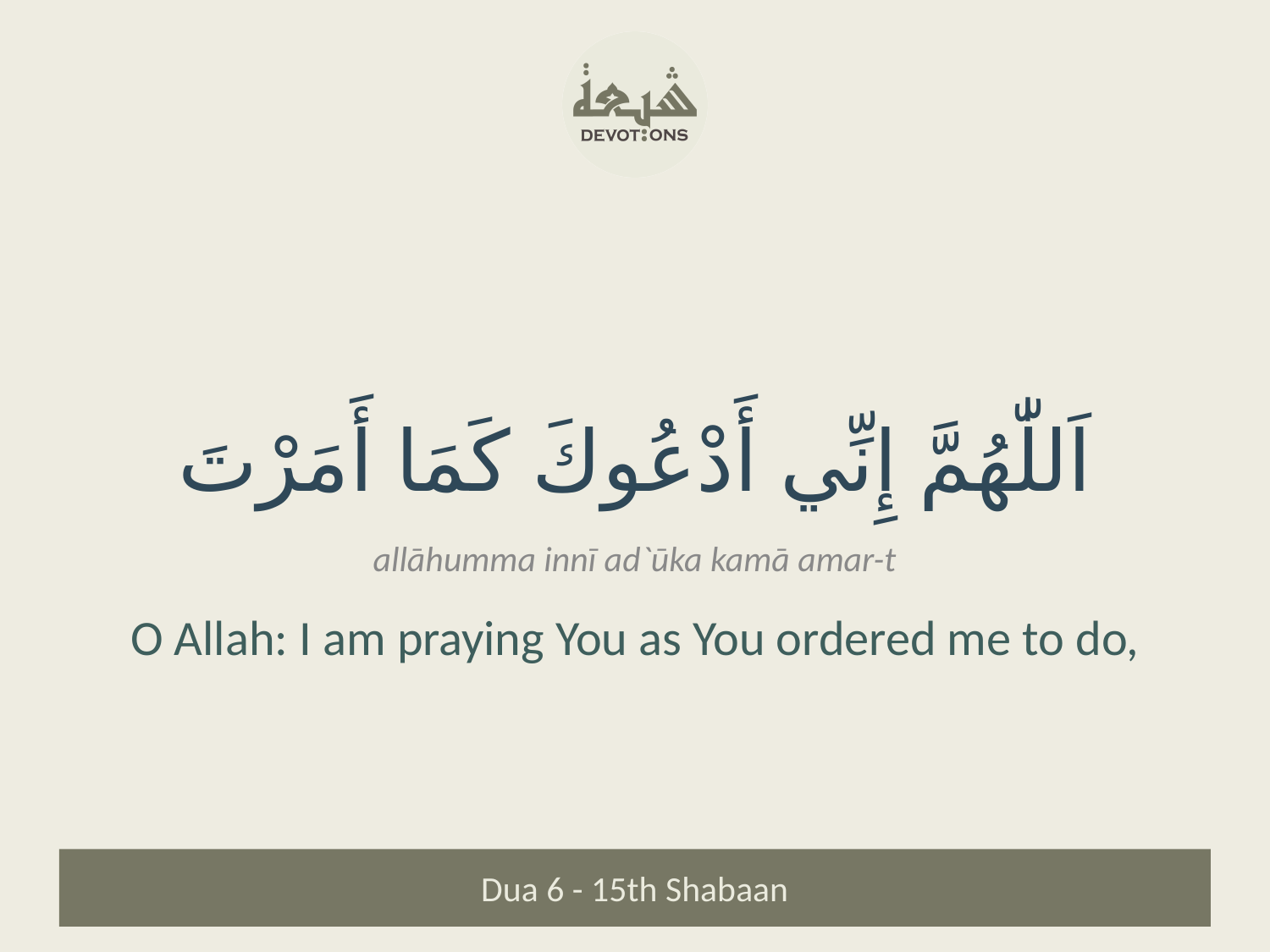

اَللّٰهُمَّ إِنِّي أَدْعُوكَ كَمَا أَمَرْتَ
allāhumma innī ad`ūka kamā amar-t
O Allah: I am praying You as You ordered me to do,
Dua 6 - 15th Shabaan